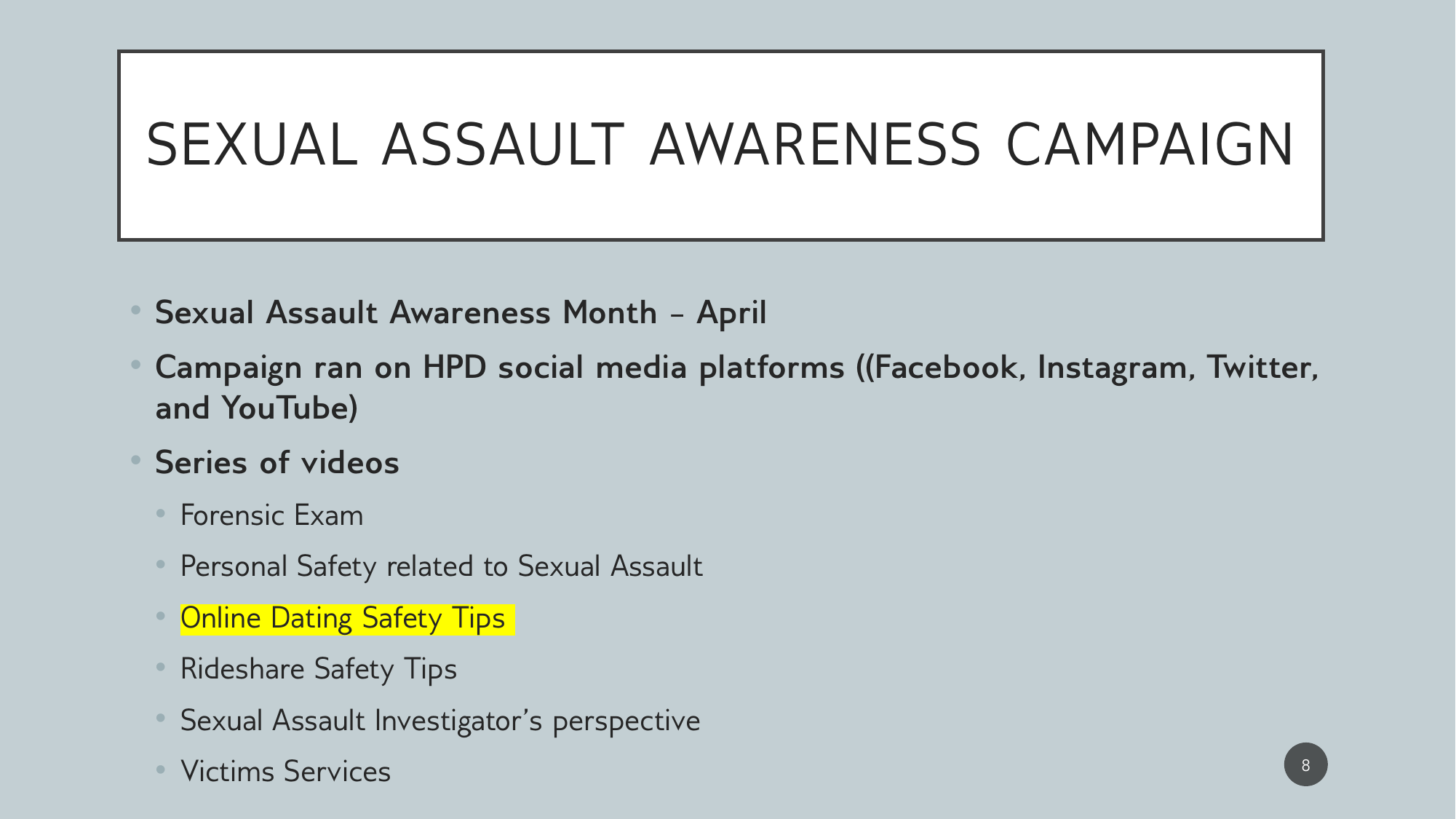

# Sexual Assault Awareness campaign
Sexual Assault Awareness Month – April
Campaign ran on HPD social media platforms ((Facebook, Instagram, Twitter, and YouTube)
Series of videos
Forensic Exam
Personal Safety related to Sexual Assault
Online Dating Safety Tips
Rideshare Safety Tips
Sexual Assault Investigator’s perspective
Victims Services

8